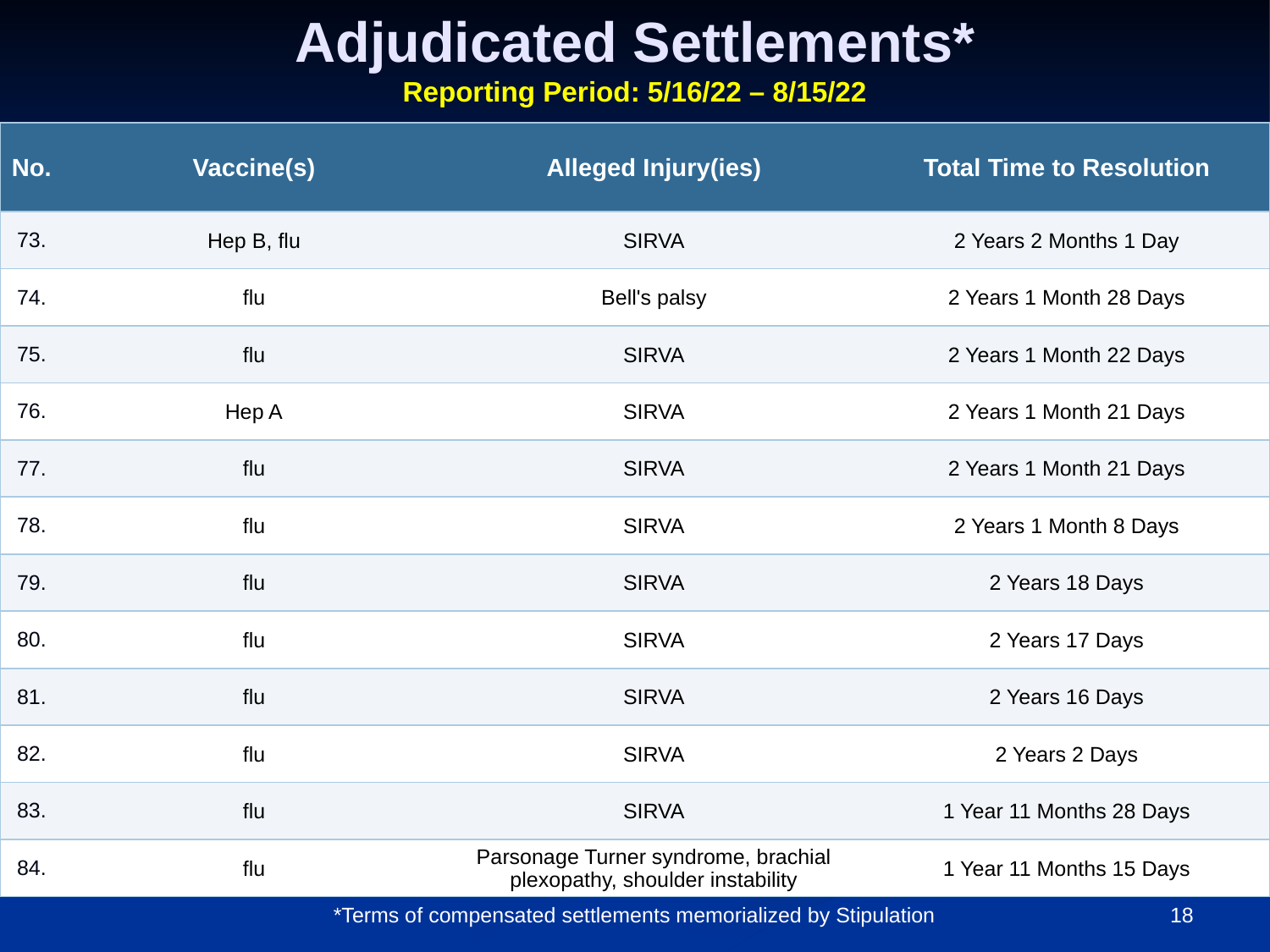

# Adjudicated Settlements* Reporting Period: 5/16/22 – 8/15/22
| No. | Vaccine(s) | Alleged Injury(ies) | Total Time to Resolution |
| --- | --- | --- | --- |
| 73. | Hep B, flu | SIRVA | 2 Years 2 Months 1 Day |
| 74. | flu | Bell's palsy | 2 Years 1 Month 28 Days |
| 75. | flu | SIRVA | 2 Years 1 Month 22 Days |
| 76. | Hep A | SIRVA | 2 Years 1 Month 21 Days |
| 77. | flu | SIRVA | 2 Years 1 Month 21 Days |
| 78. | flu | SIRVA | 2 Years 1 Month 8 Days |
| 79. | flu | SIRVA | 2 Years 18 Days |
| 80. | flu | SIRVA | 2 Years 17 Days |
| 81. | flu | SIRVA | 2 Years 16 Days |
| 82. | flu | SIRVA | 2 Years 2 Days |
| 83. | flu | SIRVA | 1 Year 11 Months 28 Days |
| 84. | flu | Parsonage Turner syndrome, brachial plexopathy, shoulder instability | 1 Year 11 Months 15 Days |
18
*Terms of compensated settlements memorialized by Stipulation